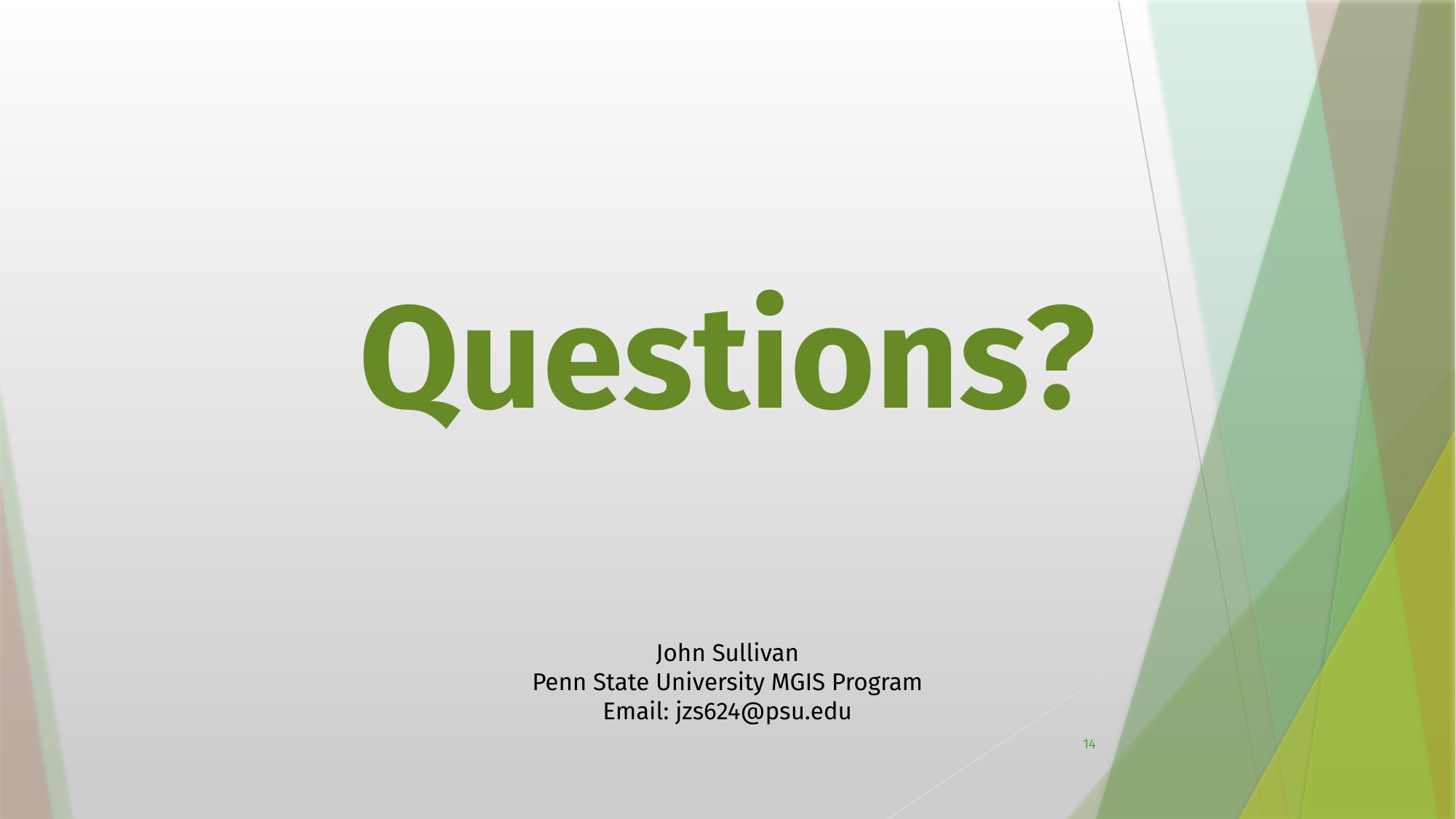

Questions?

John Sullivan
Penn State University MGIS Program
Email: jzs624@psu.edu
14